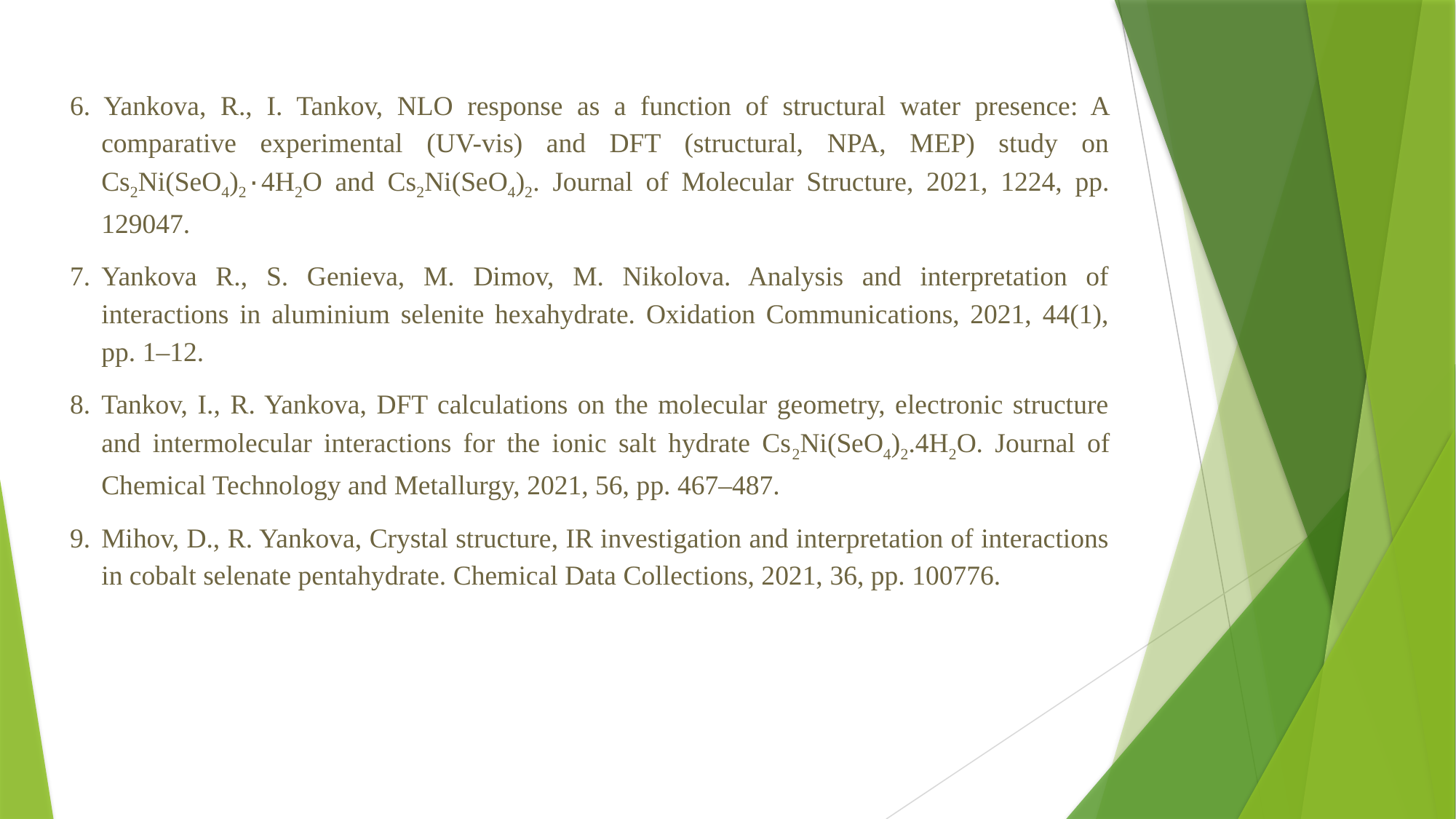

6. Yankova, R., I. Tankov, NLO response as a function of structural water presence: A comparative experimental (UV-vis) and DFT (structural, NPA, MEP) study on Cs2Ni(SeO4)2۰4H2O and Cs2Ni(SeO4)2. Journal of Molecular Structure, 2021, 1224, pp. 129047.
7.	Yankova R., S. Genieva, M. Dimov, M. Nikolova. Analysis and interpretation of interactions in aluminium selenite hexahydrate. Oxidation Communications, 2021, 44(1), pp. 1–12.
8.	Tankov, I., R. Yankova, DFT calculations on the molecular geometry, electronic structure and intermolecular interactions for the ionic salt hydrate Cs2Ni(SeO4)2.4H2O. Journal of Chemical Technology and Metallurgy, 2021, 56, pp. 467–487.
9.	Mihov, D., R. Yankova, Crystal structure, IR investigation and interpretation of interactions in cobalt selenate pentahydrate. Chemical Data Collections, 2021, 36, pp. 100776.